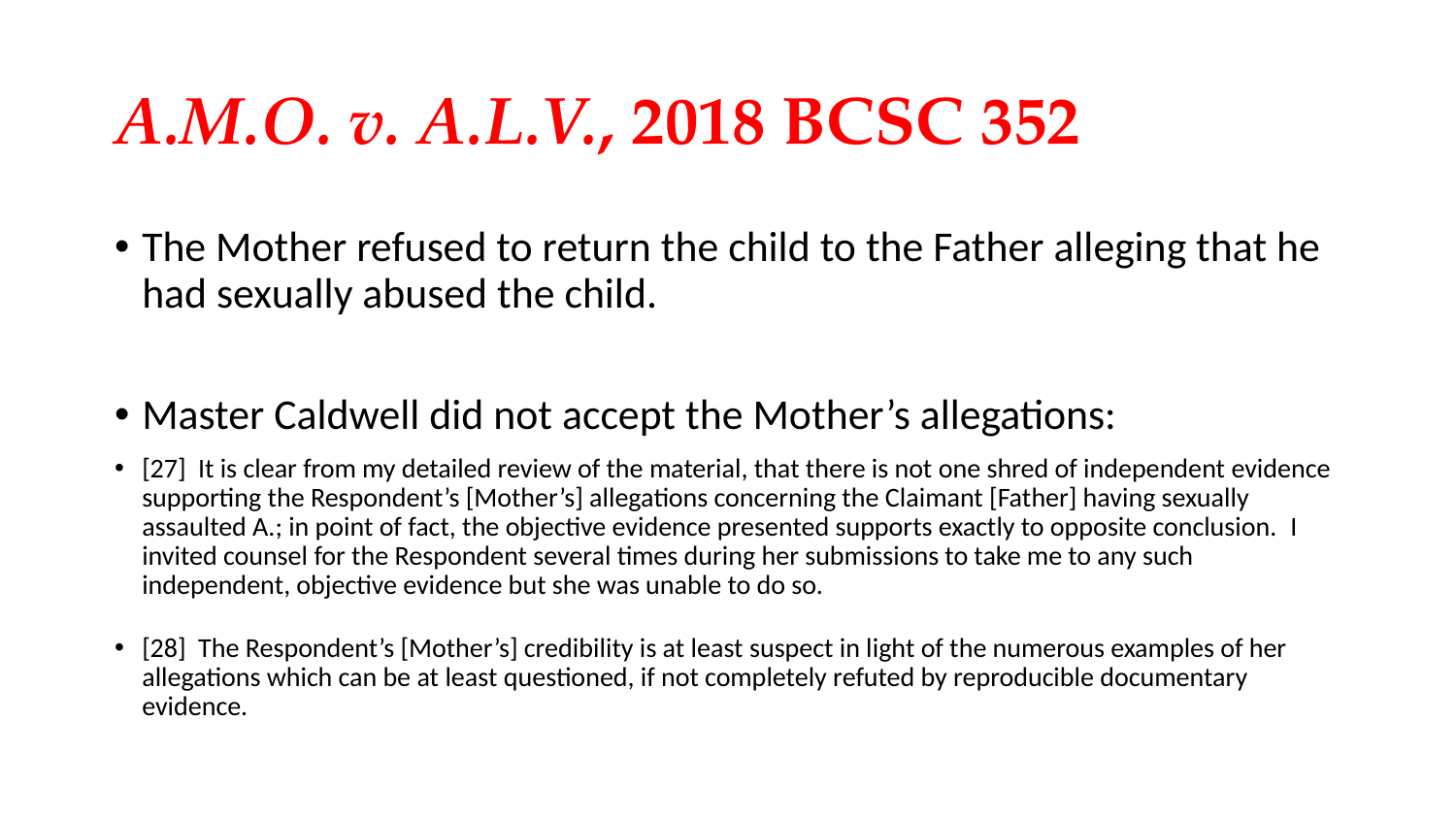

# A.M.O. v. A.L.V., 2018 BCSC 352
The Mother refused to return the child to the Father alleging that he had sexually abused the child.

Master Caldwell did not accept the Mother’s allegations:
[27]  It is clear from my detailed review of the material, that there is not one shred of independent evidence supporting the Respondent’s [Mother’s] allegations concerning the Claimant [Father] having sexually assaulted A.; in point of fact, the objective evidence presented supports exactly to opposite conclusion.  I invited counsel for the Respondent several times during her submissions to take me to any such independent, objective evidence but she was unable to do so.
[28]  The Respondent’s [Mother’s] credibility is at least suspect in light of the numerous examples of her allegations which can be at least questioned, if not completely refuted by reproducible documentary evidence.